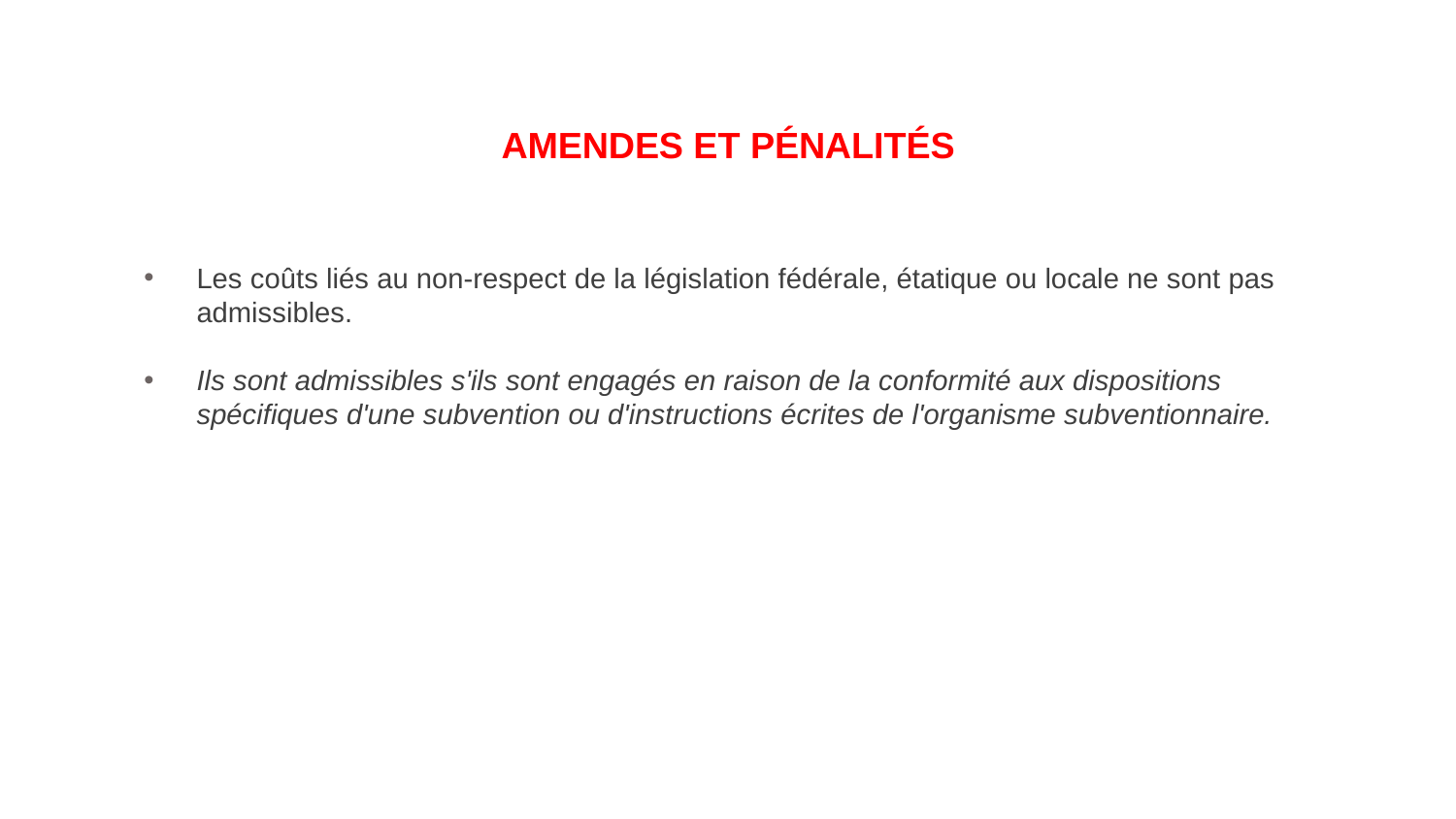

# AMENDES ET PÉNALITÉS
Les coûts liés au non-respect de la législation fédérale, étatique ou locale ne sont pas admissibles.

Ils sont admissibles s'ils sont engagés en raison de la conformité aux dispositions spécifiques d'une subvention ou d'instructions écrites de l'organisme subventionnaire.